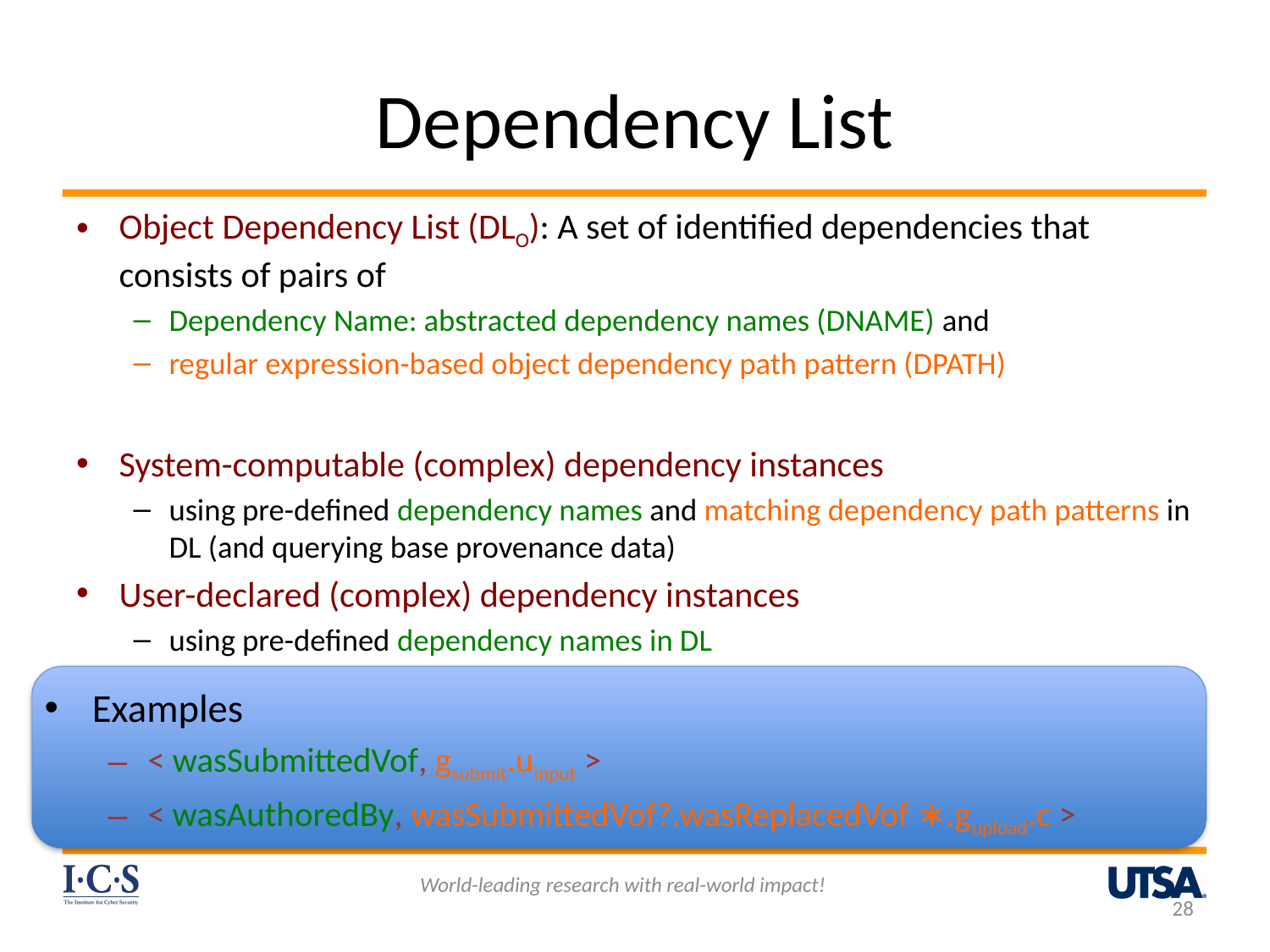

# Dependency List
Object Dependency List (DLO): A set of identified dependencies that consists of pairs of
Dependency Name: abstracted dependency names (DNAME) and
regular expression-based object dependency path pattern (DPATH)

System-computable (complex) dependency instances
using pre-defined dependency names and matching dependency path patterns in DL (and querying base provenance data)
User-declared (complex) dependency instances
using pre-defined dependency names in DL

Examples
< wasSubmittedVof, gsubmit.uinput >
< wasAuthoredBy, wasSubmittedVof?.wasReplacedVof ∗.gupload.c >

World-leading research with real-world impact!
28